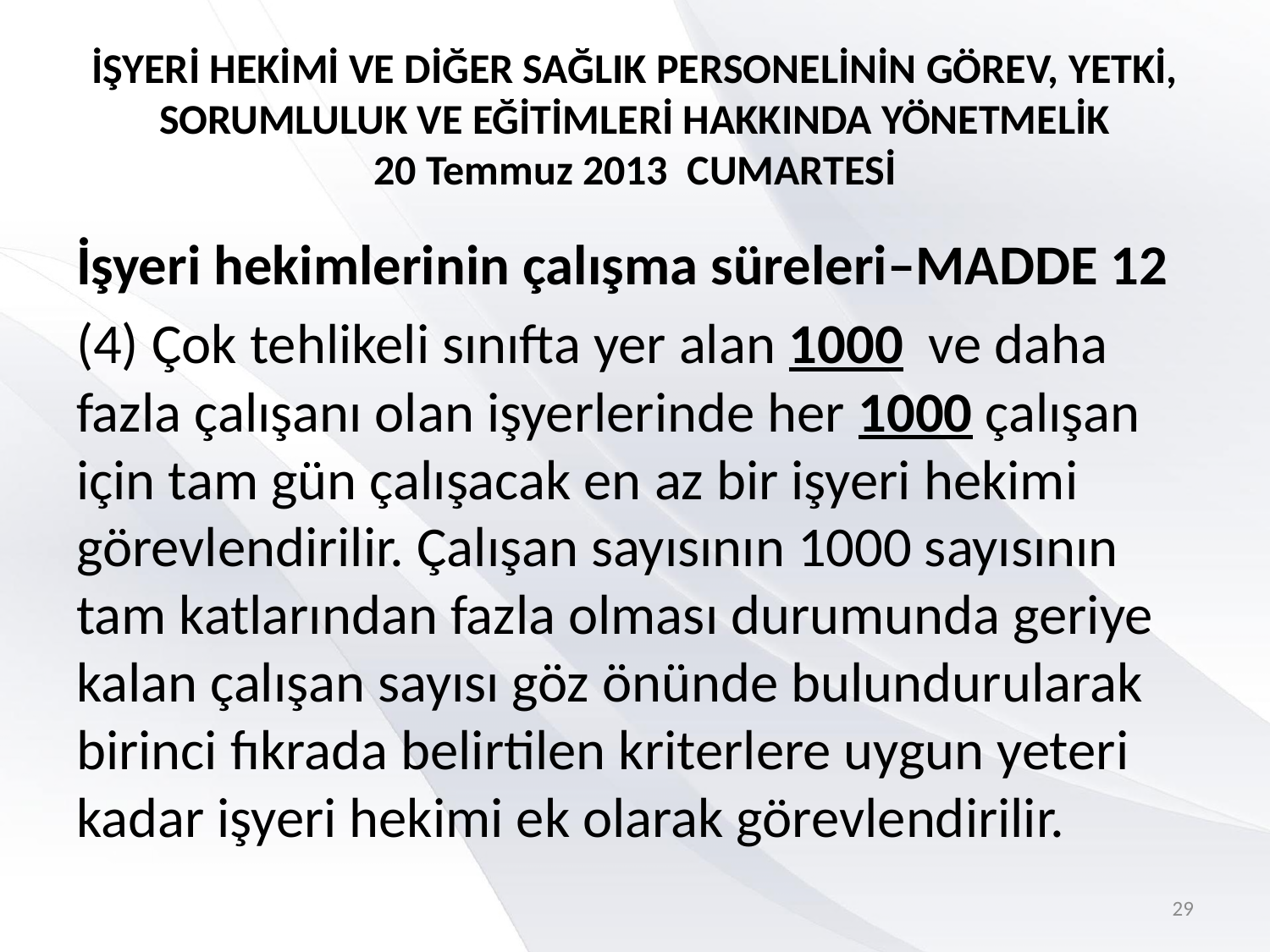

# İŞYERİ HEKİMİ VE DİĞER SAĞLIK PERSONELİNİN GÖREV, YETKİ, SORUMLULUK VE EĞİTİMLERİ HAKKINDA YÖNETMELİK 20 Temmuz 2013  CUMARTESİ
İşyeri hekimlerinin çalışma süreleri–MADDE 12
(4) Çok tehlikeli sınıfta yer alan 1000  ve daha fazla çalışanı olan işyerlerinde her 1000 çalışan için tam gün çalışacak en az bir işyeri hekimi görevlendirilir. Çalışan sayısının 1000 sayısının tam katlarından fazla olması durumunda geriye kalan çalışan sayısı göz önünde bulundurularak birinci fıkrada belirtilen kriterlere uygun yeteri kadar işyeri hekimi ek olarak görevlendirilir.

29